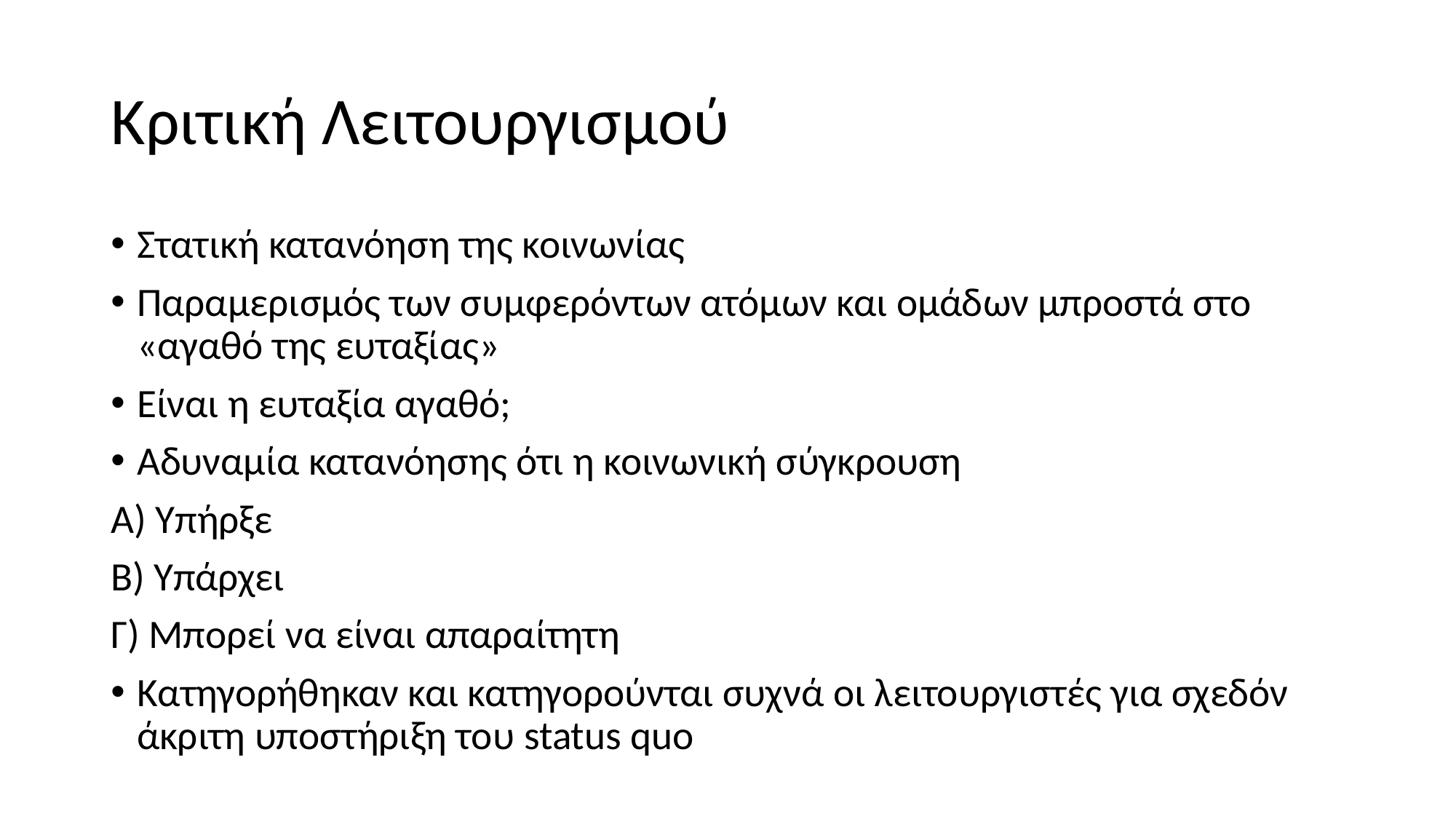

# Κριτική Λειτουργισμού
Στατική κατανόηση της κοινωνίας
Παραμερισμός των συμφερόντων ατόμων και ομάδων μπροστά στο «αγαθό της ευταξίας»
Είναι η ευταξία αγαθό;
Αδυναμία κατανόησης ότι η κοινωνική σύγκρουση
Α) Υπήρξε
Β) Υπάρχει
Γ) Μπορεί να είναι απαραίτητη
Κατηγορήθηκαν και κατηγορούνται συχνά οι λειτουργιστές για σχεδόν άκριτη υποστήριξη του status quo